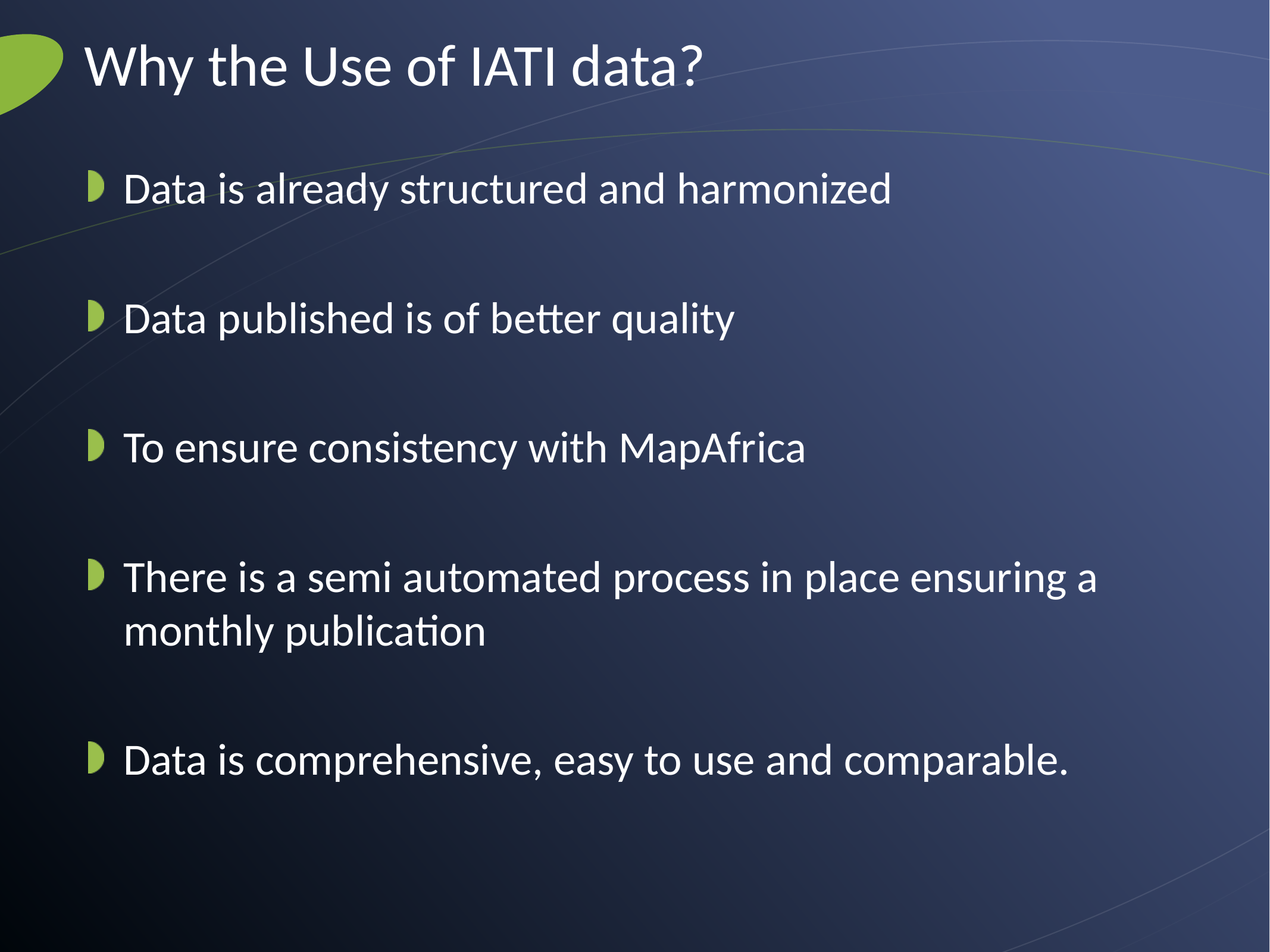

# Why the Use of IATI data?
Data is already structured and harmonized

Data published is of better quality

To ensure consistency with MapAfrica

There is a semi automated process in place ensuring a monthly publication

Data is comprehensive, easy to use and comparable.​